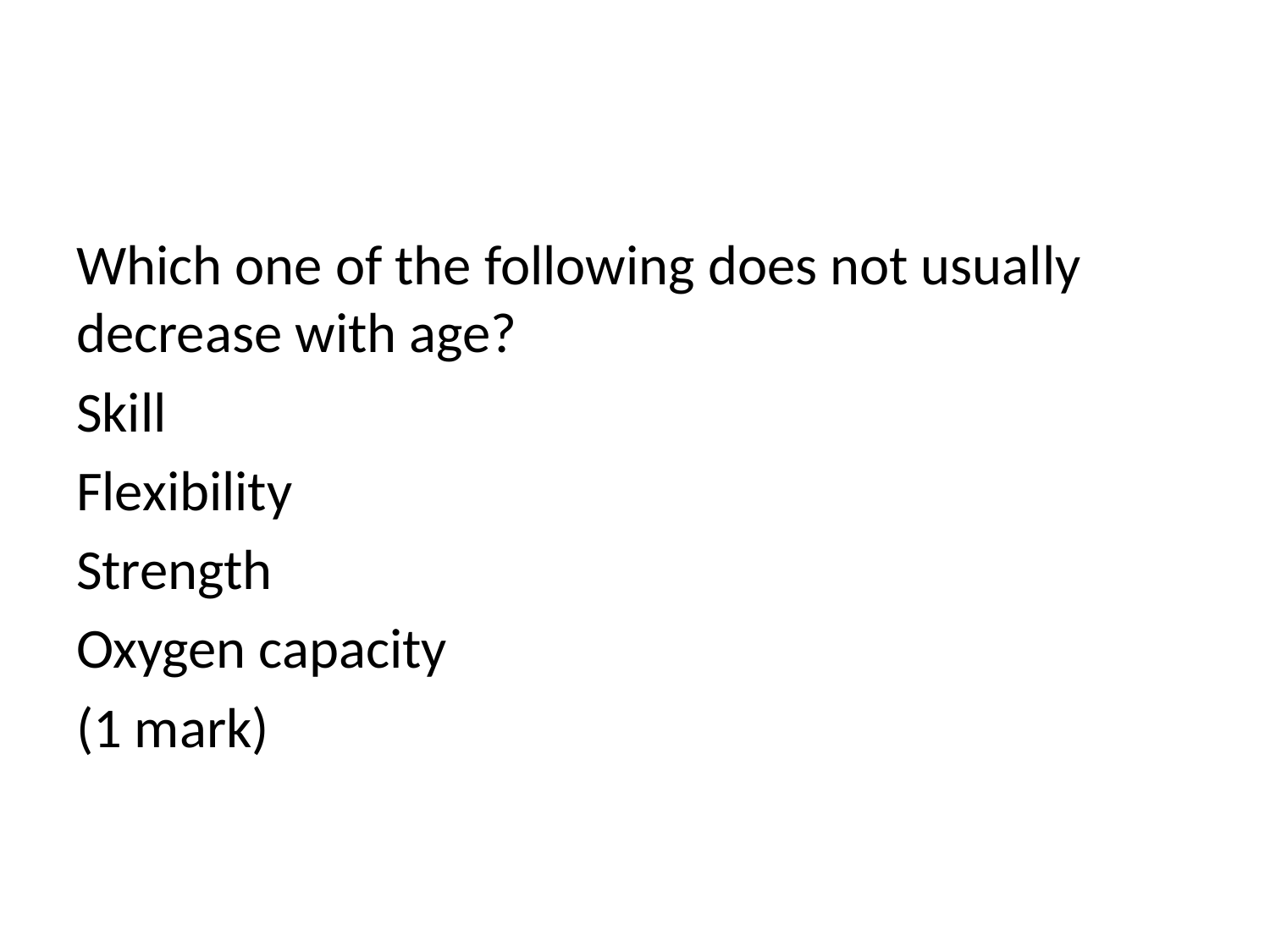

#
Which one of the following does not usually decrease with age?
Skill
Flexibility
Strength
Oxygen capacity
(1 mark)